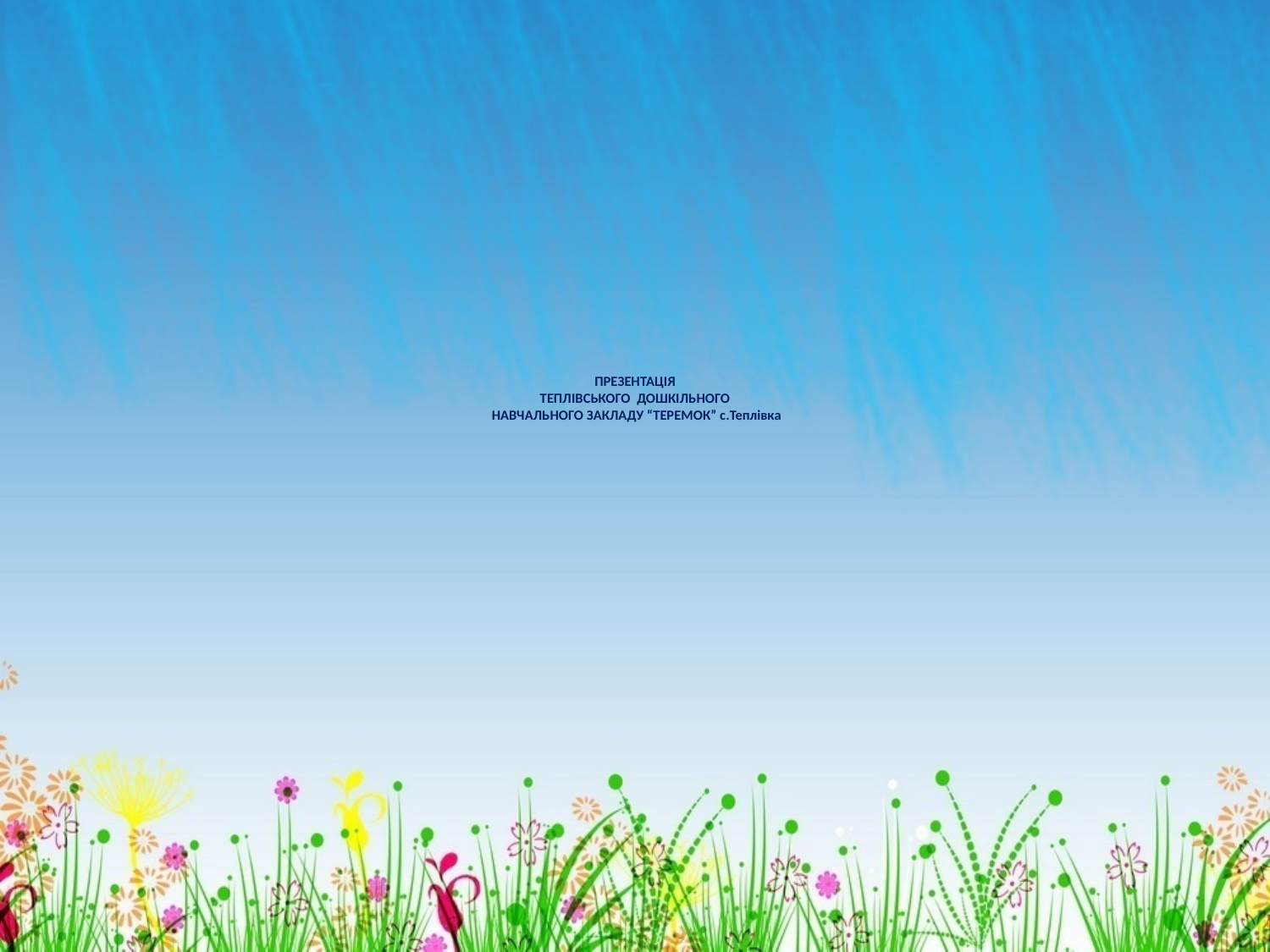

# ПРЕЗЕНТАЦІЯ ТЕПЛІВСЬКОГО  ДОШКІЛЬНОГО НАВЧАЛЬНОГО ЗАКЛАДУ “ТЕРЕМОК” с.Теплівка